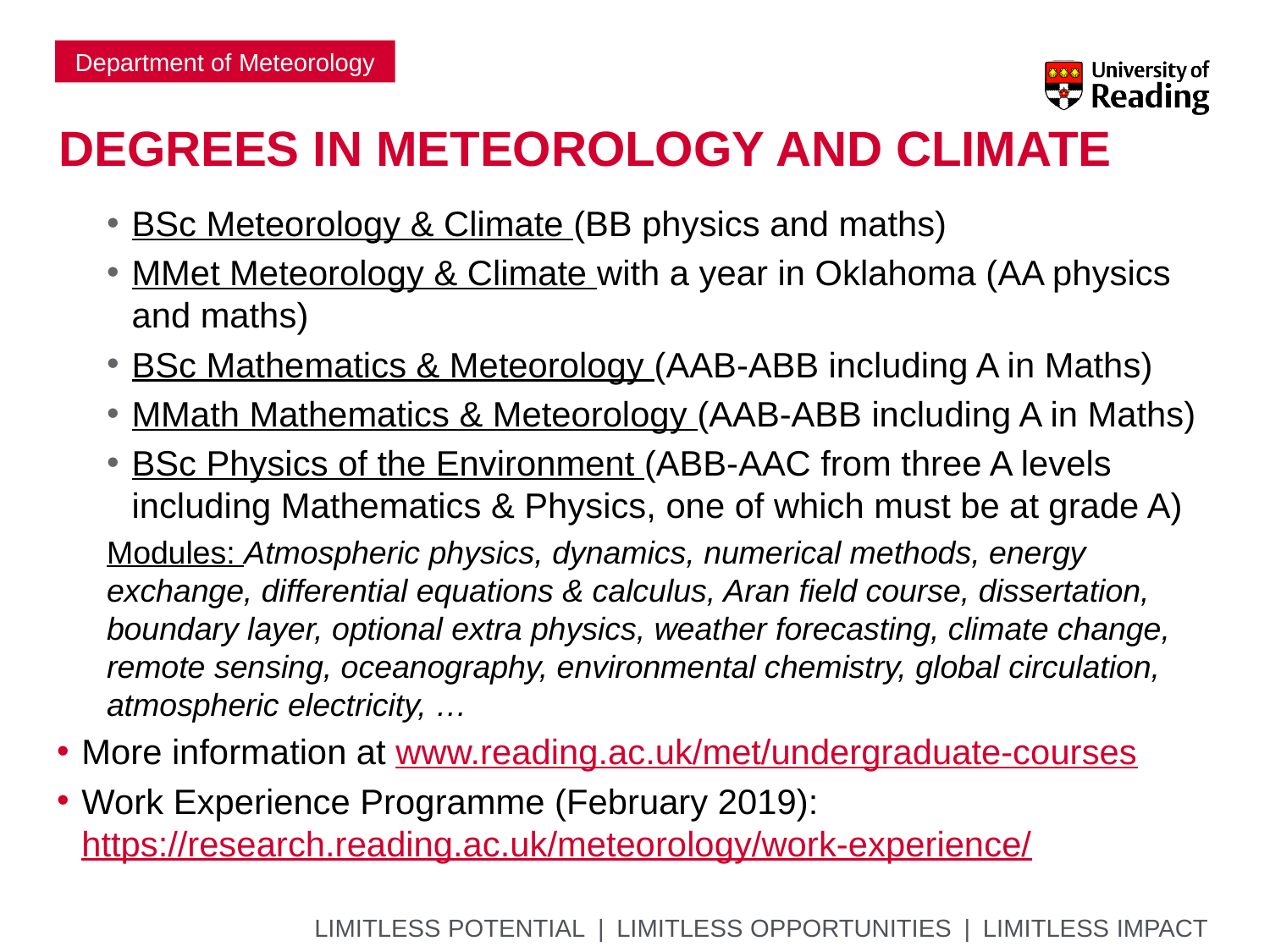

# Degrees in Meteorology AND CLIMATE
BSc Meteorology & Climate (BB physics and maths)
MMet Meteorology & Climate with a year in Oklahoma (AA physics and maths)
BSc Mathematics & Meteorology (AAB-ABB including A in Maths)
MMath Mathematics & Meteorology (AAB-ABB including A in Maths)
BSc Physics of the Environment (ABB-AAC from three A levels including Mathematics & Physics, one of which must be at grade A)
Modules: Atmospheric physics, dynamics, numerical methods, energy exchange, differential equations & calculus, Aran field course, dissertation, boundary layer, optional extra physics, weather forecasting, climate change, remote sensing, oceanography, environmental chemistry, global circulation, atmospheric electricity, …
More information at www.reading.ac.uk/met/undergraduate-courses
Work Experience Programme (February 2019): https://research.reading.ac.uk/meteorology/work-experience/